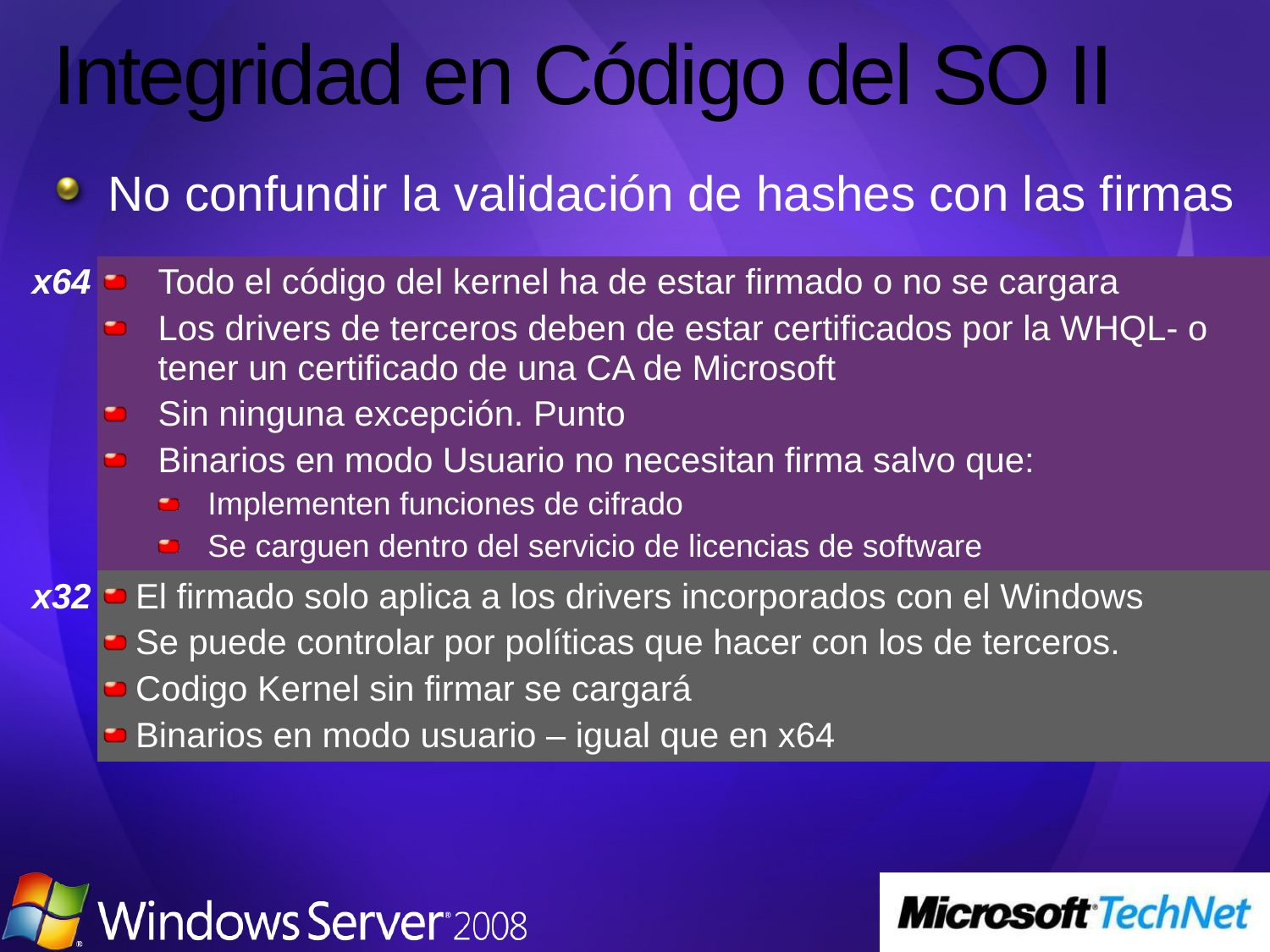

# Integridad en Código del SO II
No confundir la validación de hashes con las firmas

| x64 | Todo el código del kernel ha de estar firmado o no se cargara Los drivers de terceros deben de estar certificados por la WHQL- o tener un certificado de una CA de Microsoft Sin ninguna excepción. Punto Binarios en modo Usuario no necesitan firma salvo que: Implementen funciones de cifrado Se carguen dentro del servicio de licencias de software |
| --- | --- |
| x32 | El firmado solo aplica a los drivers incorporados con el Windows Se puede controlar por políticas que hacer con los de terceros. Codigo Kernel sin firmar se cargará Binarios en modo usuario – igual que en x64 |